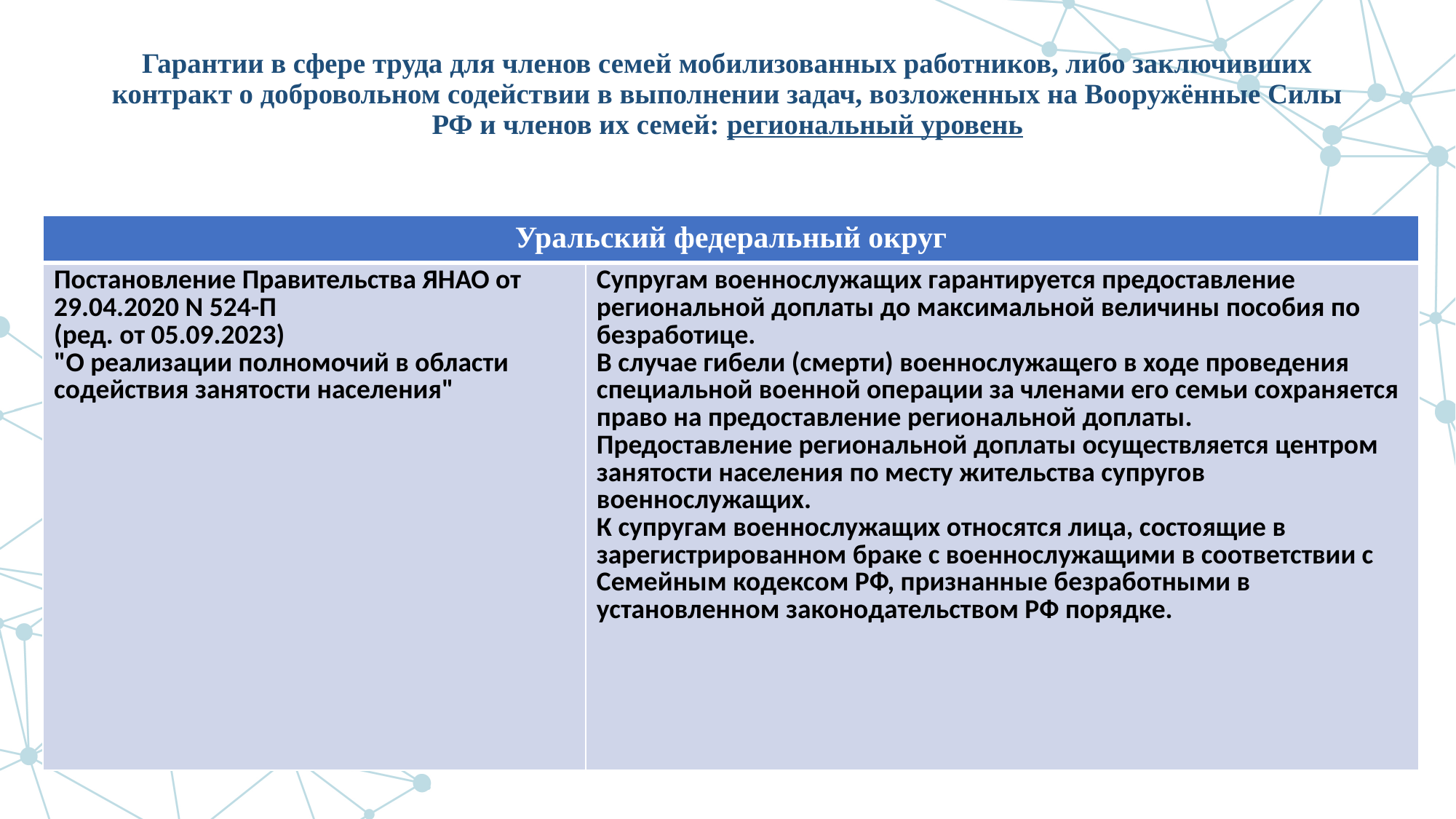

# Гарантии в сфере труда для членов семей мобилизованных работников, либо заключивших контракт о добровольном содействии в выполнении задач, возложенных на Вооружённые Силы РФ и членов их семей: региональный уровень
| Уральский федеральный округ |  |
| --- | --- |
| Постановление Правительства ЯНАО от 29.04.2020 N 524-П (ред. от 05.09.2023) "О реализации полномочий в области содействия занятости населения" | Супругам военнослужащих гарантируется предоставление региональной доплаты до максимальной величины пособия по безработице. В случае гибели (смерти) военнослужащего в ходе проведения специальной военной операции за членами его семьи сохраняется право на предоставление региональной доплаты. Предоставление региональной доплаты осуществляется центром занятости населения по месту жительства супругов военнослужащих. К супругам военнослужащих относятся лица, состоящие в зарегистрированном браке с военнослужащими в соответствии с Семейным кодексом РФ, признанные безработными в установленном законодательством РФ порядке. |